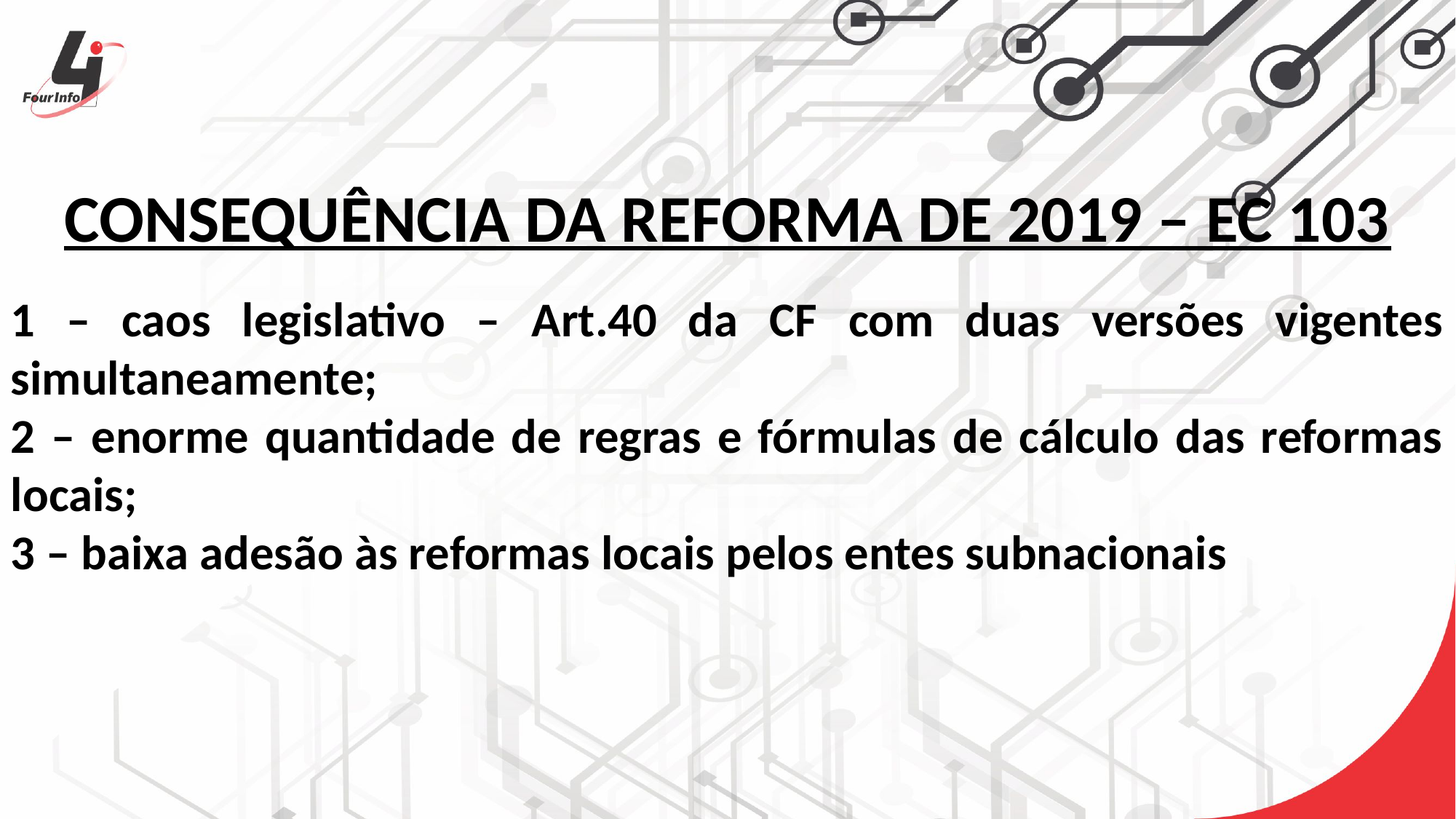

CONSEQUÊNCIA DA REFORMA DE 2019 – EC 103

1 – caos legislativo – Art.40 da CF com duas versões vigentes simultaneamente;
2 – enorme quantidade de regras e fórmulas de cálculo das reformas locais;
3 – baixa adesão às reformas locais pelos entes subnacionais